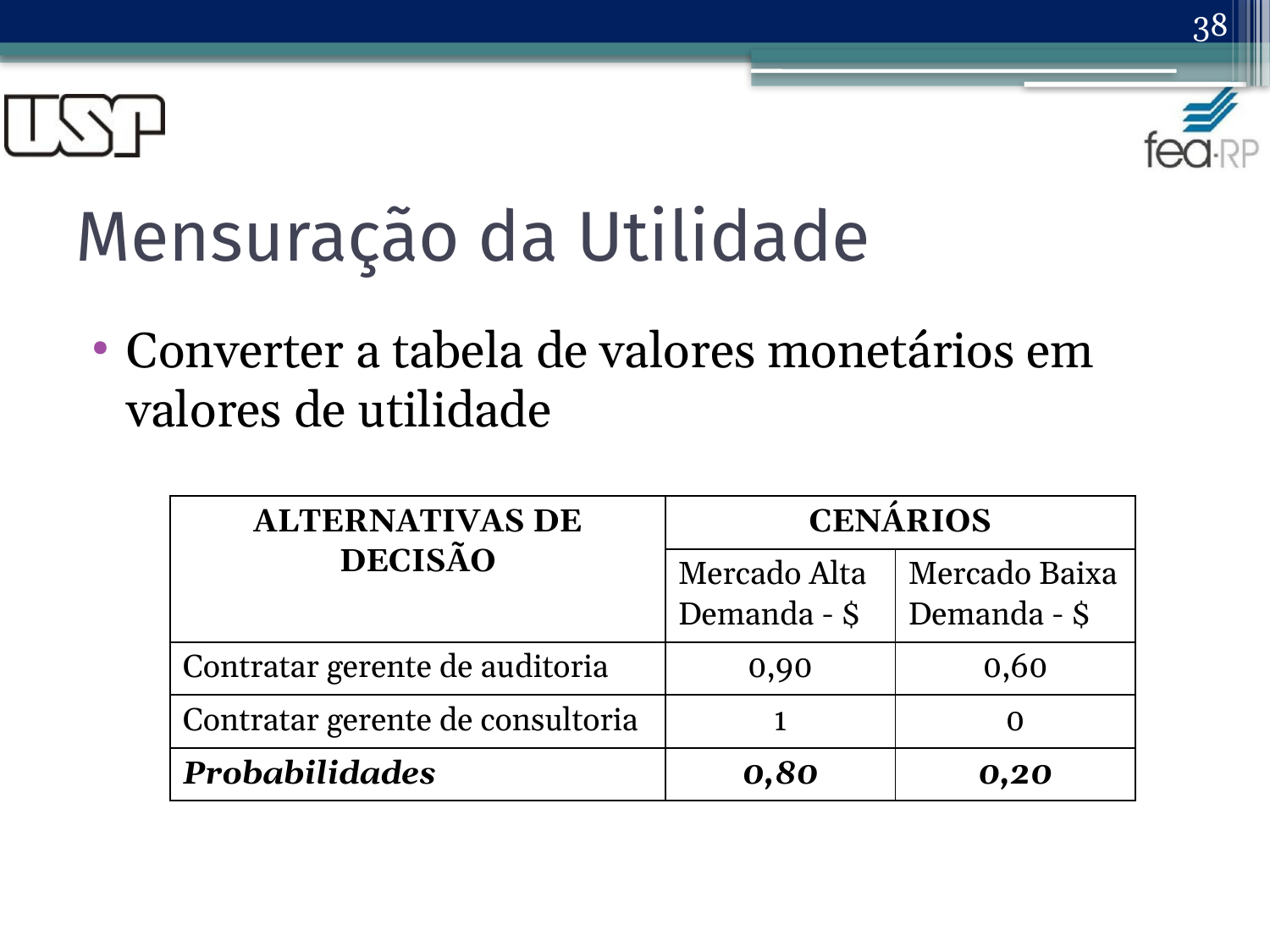

38
# Mensuração da Utilidade
Converter a tabela de valores monetários em valores de utilidade
| ALTERNATIVAS DE DECISÃO | CENÁRIOS |  |
| --- | --- | --- |
|  | Mercado Alta Demanda - $ | Mercado Baixa Demanda - $ |
| Contratar gerente de auditoria | 0,90 | 0,60 |
| Contratar gerente de consultoria | 1 | 0 |
| Probabilidades | 0,80 | 0,20 |